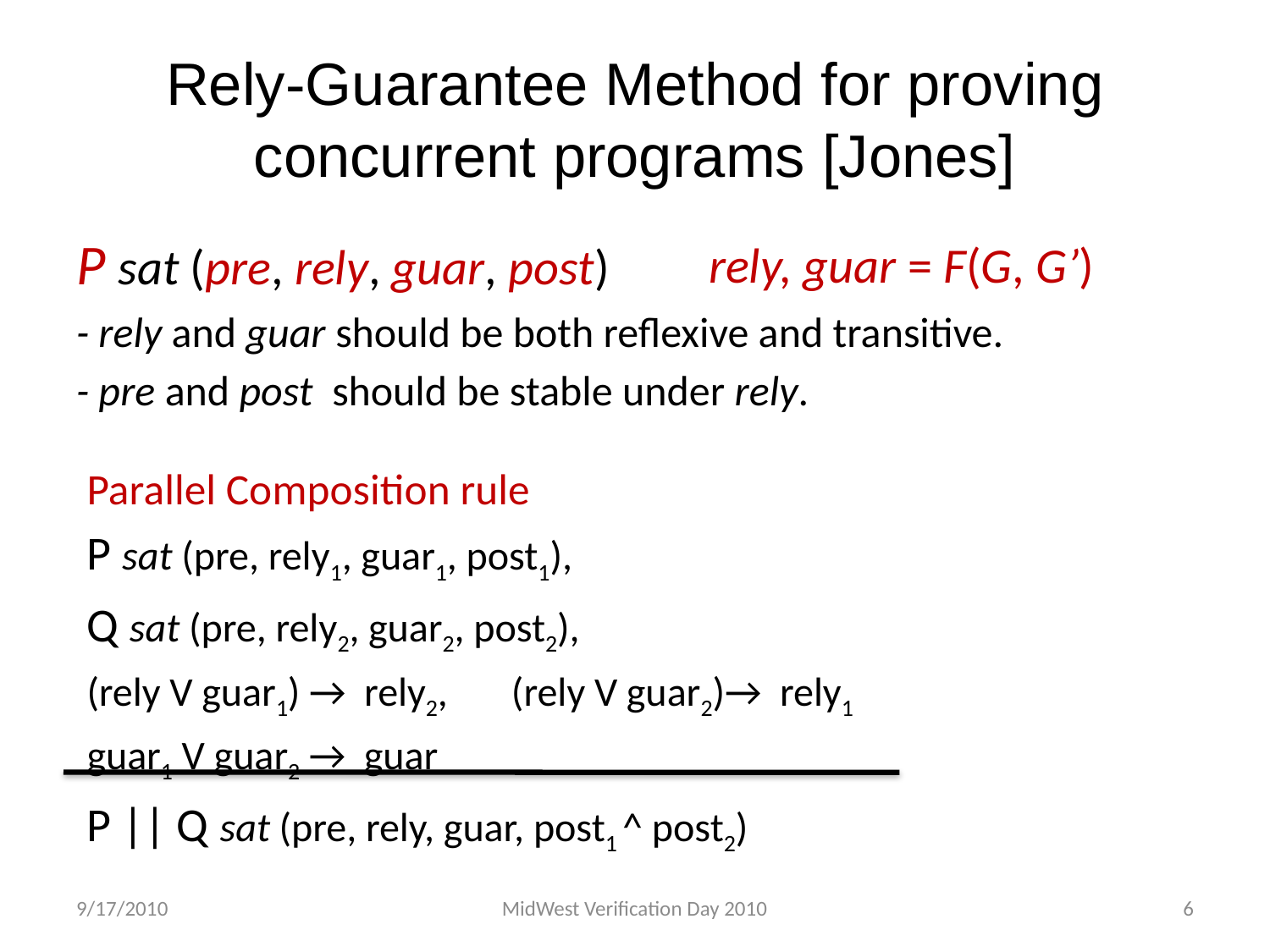

# Rely-Guarantee Method for proving concurrent programs [Jones]
P sat (pre, rely, guar, post)
- rely and guar should be both reflexive and transitive.
- pre and post  should be stable under rely.
rely, guar = F(G, G’)

Parallel Composition rule
P sat (pre, rely1, guar1, post1),
Q sat (pre, rely2, guar2, post2),
(rely V guar1) →  rely2,       (rely V guar2)→  rely1
guar1 V guar2 →  guar
P || Q sat (pre, rely, guar, post1 ^ post2)

9/17/2010
MidWest Verification Day 2010
6